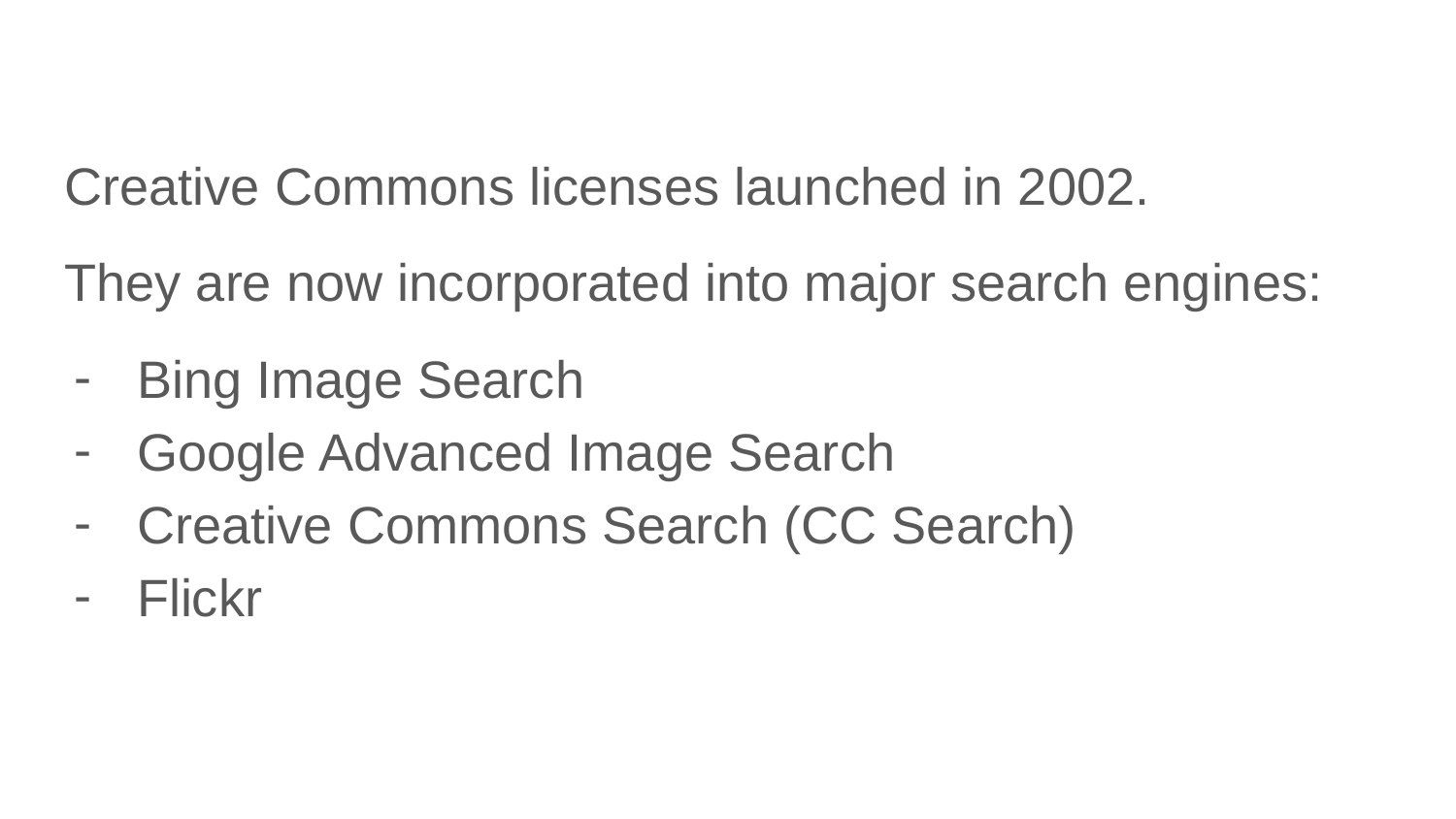

Creative Commons licenses launched in 2002.
They are now incorporated into major search engines:
Bing Image Search
Google Advanced Image Search
Creative Commons Search (CC Search)
Flickr